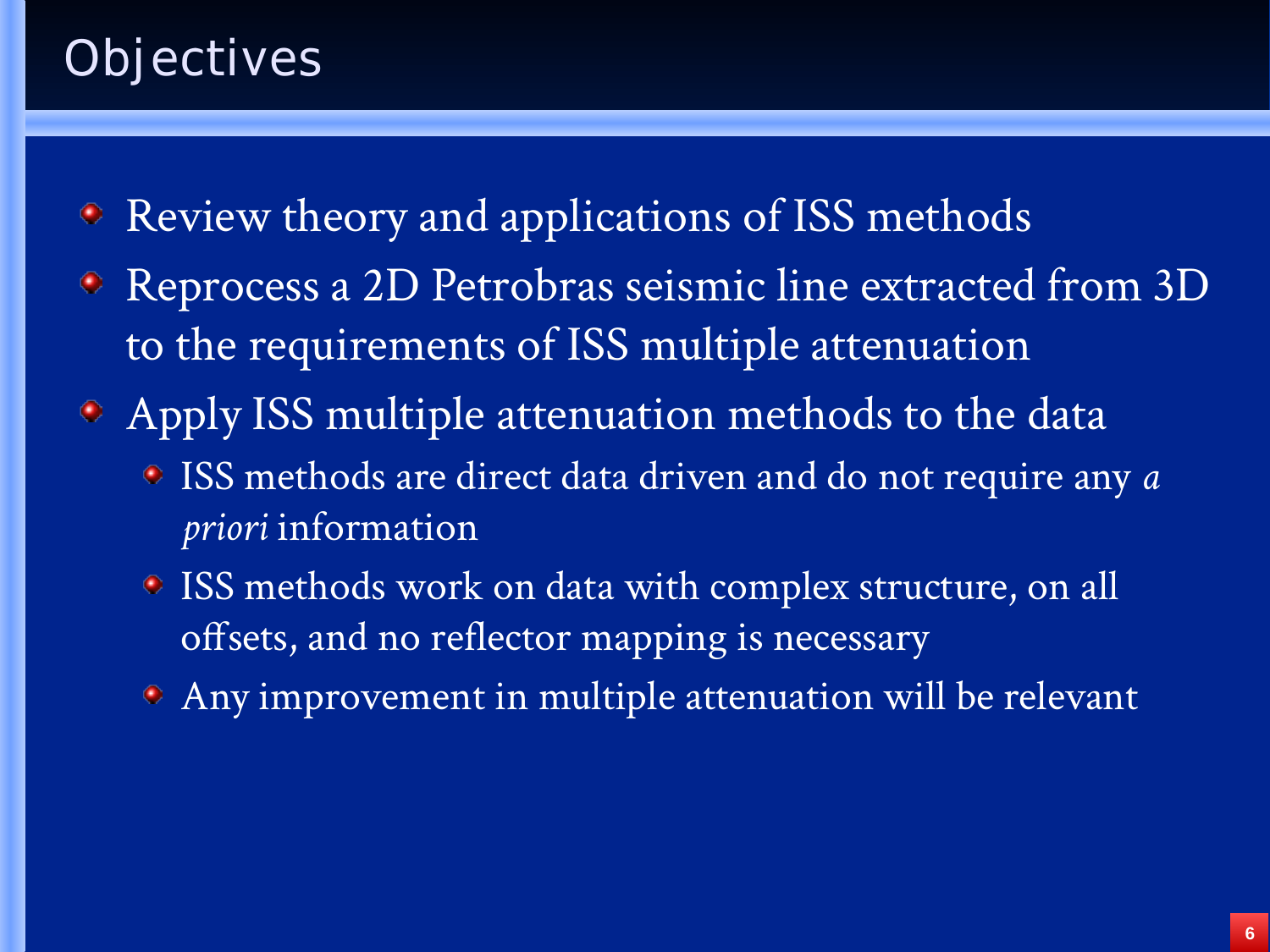

# Objectives
Review theory and applications of ISS methods
Reprocess a 2D Petrobras seismic line extracted from 3D to the requirements of ISS multiple attenuation
Apply ISS multiple attenuation methods to the data
ISS methods are direct data driven and do not require any a priori information
ISS methods work on data with complex structure, on all offsets, and no reflector mapping is necessary
Any improvement in multiple attenuation will be relevant